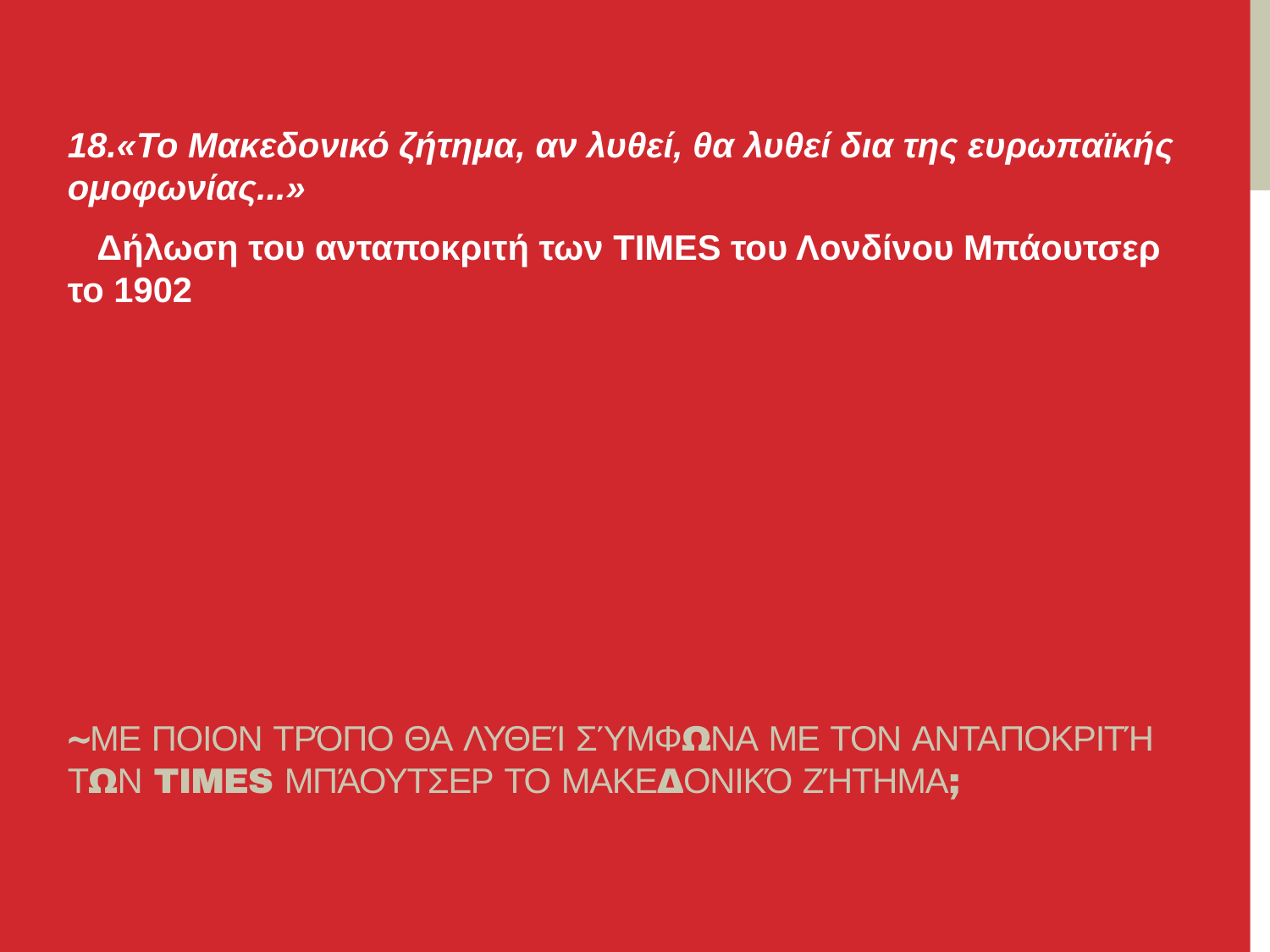

18.«Το Μακεδονικό ζήτημα, αν λυθεί, θα λυθεί δια της ευρωπαϊκής ομοφωνίας...»
   Δήλωση του ανταποκριτή των TIMES του Λονδίνου Μπάουτσερ το 1902
# ~Με ποιον τρόπο θα λυθεί σύμφωνα με τον ανταποκριτή των TIMES Μπάουτσερ το μακεδονικό ζήτημα;